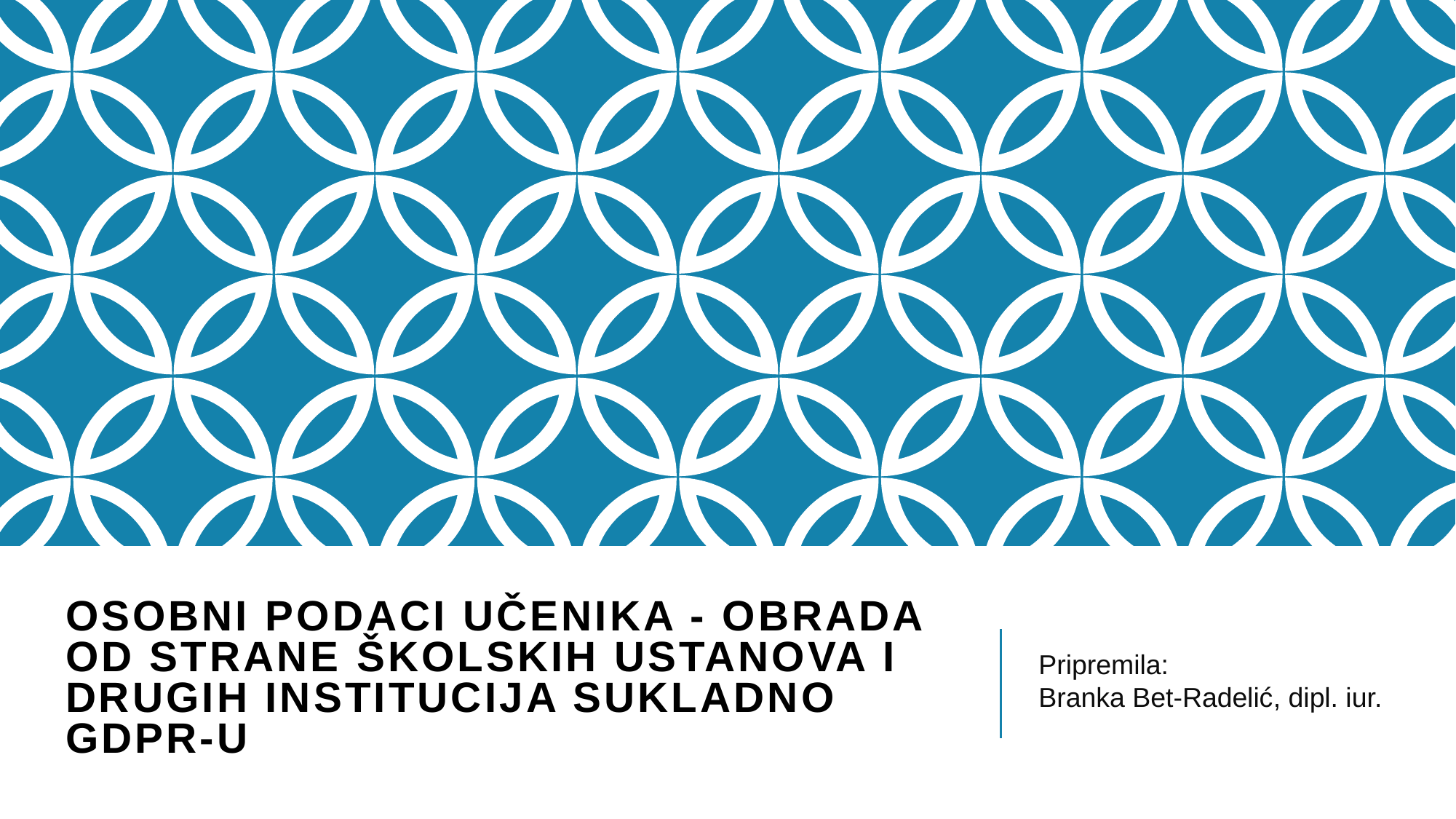

# Osobni podaci učenika - obrada od strane školskih ustanova i drugih institucija sukladno GDPR-u
Pripremila:
Branka Bet-Radelić, dipl. iur.